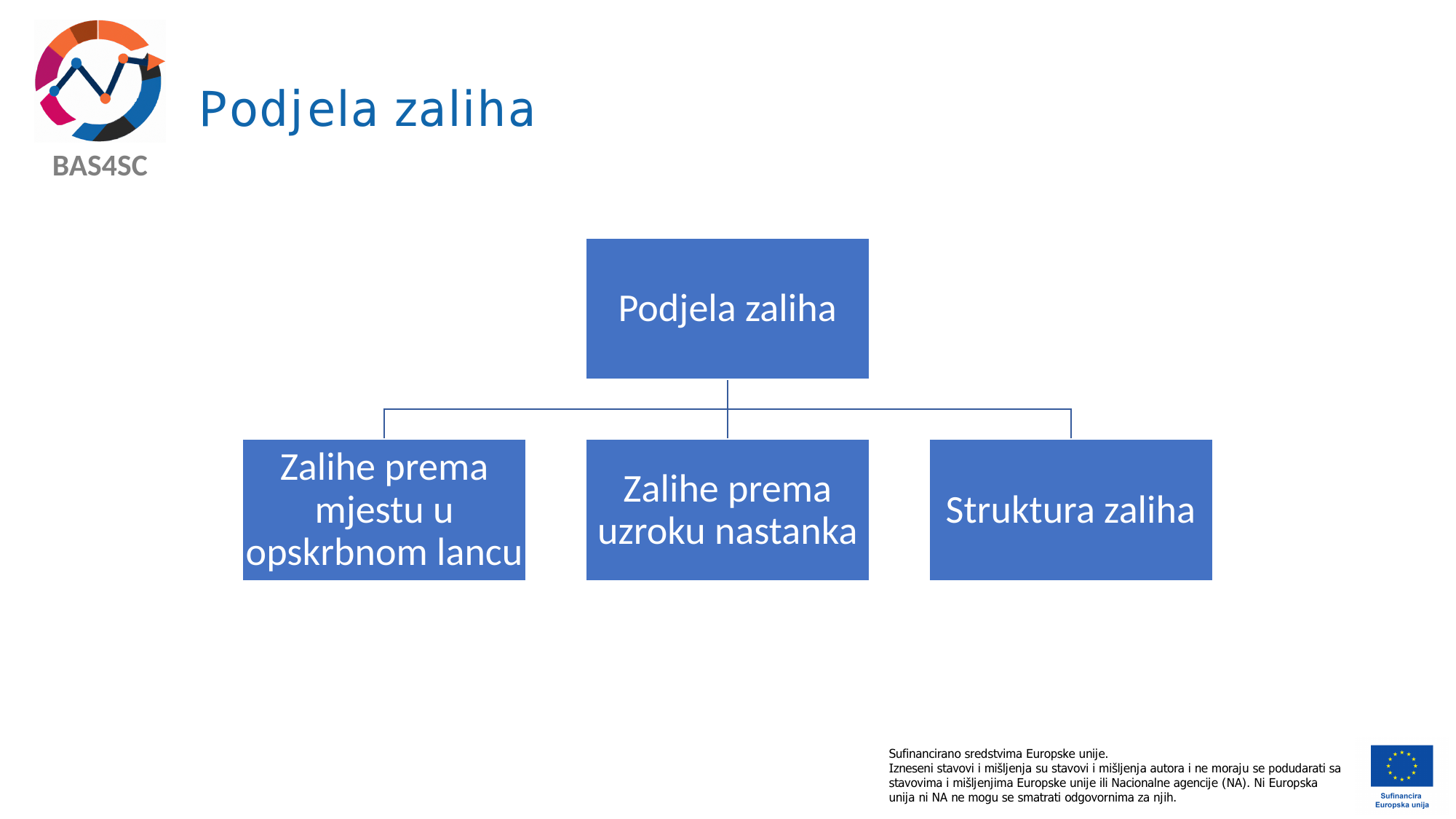

# Podjela zaliha​
Podjela zaliha​
Zalihe prema mjestu u opskrbnom lancu
Zalihe prema uzroku nastanka
Struktura zaliha